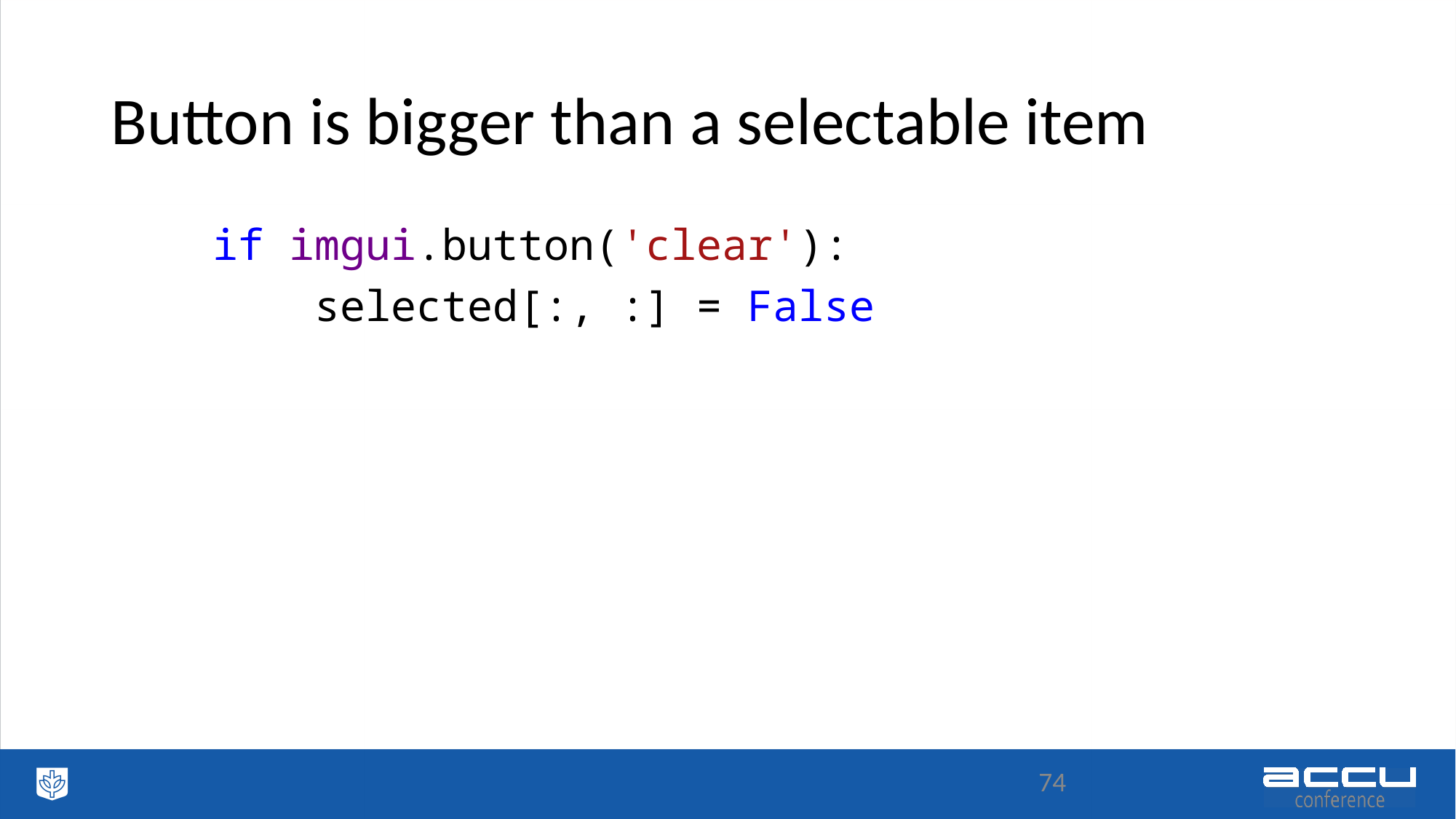

# Button is bigger than a selectable item
    if imgui.button('clear'):
        selected[:, :] = False
74